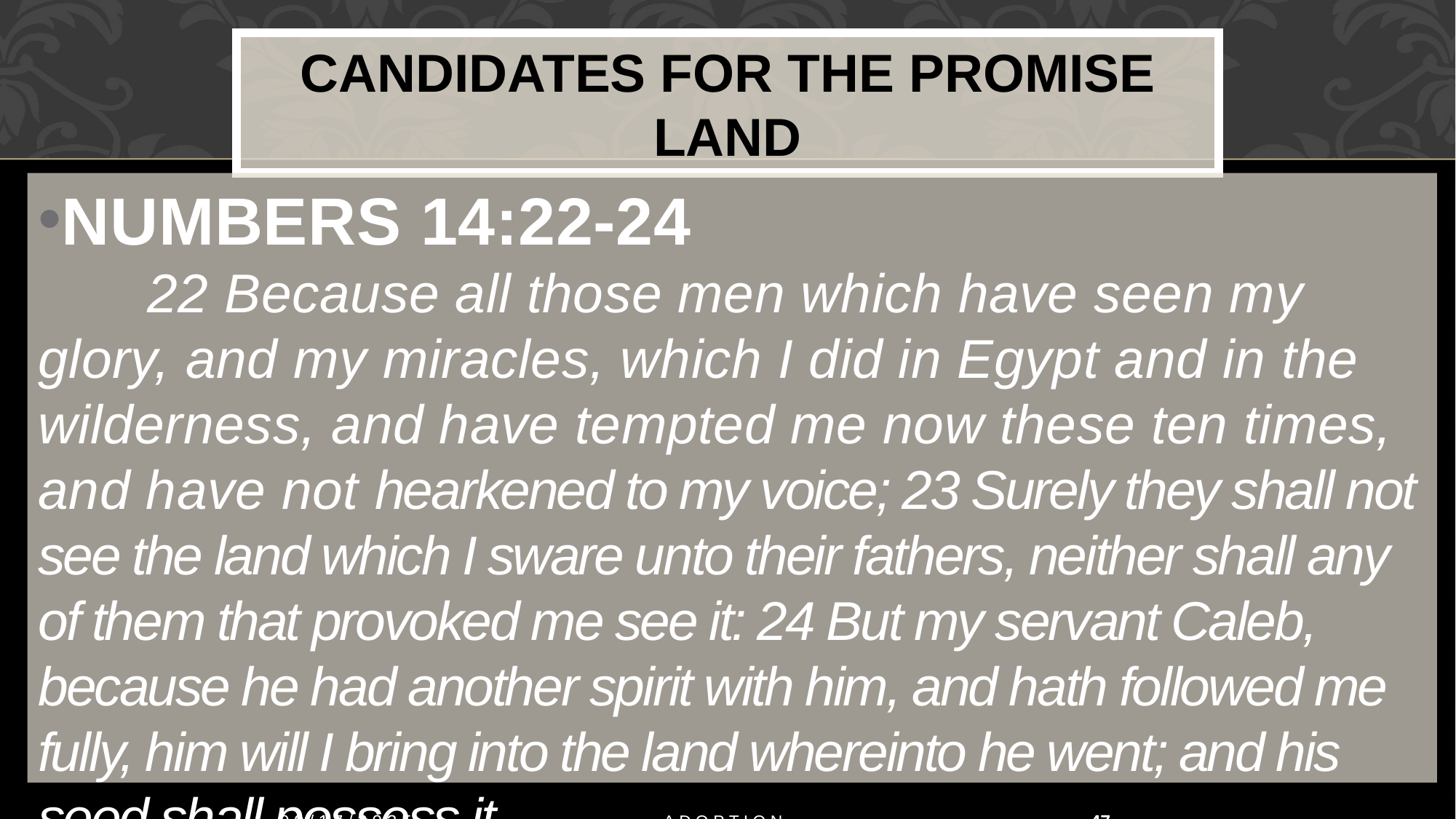

# Candidates for the Promise Land
NUMBERS 14:22-24
	22 Because all those men which have seen my glory, and my miracles, which I did in Egypt and in the wilderness, and have tempted me now these ten times, and have not hearkened to my voice; 23 Surely they shall not see the land which I sware unto their fathers, neither shall any of them that provoked me see it: 24 But my servant Caleb, because he had another spirit with him, and hath followed me fully, him will I bring into the land whereinto he went; and his seed shall possess it.

09/17/2025
Adoption
47